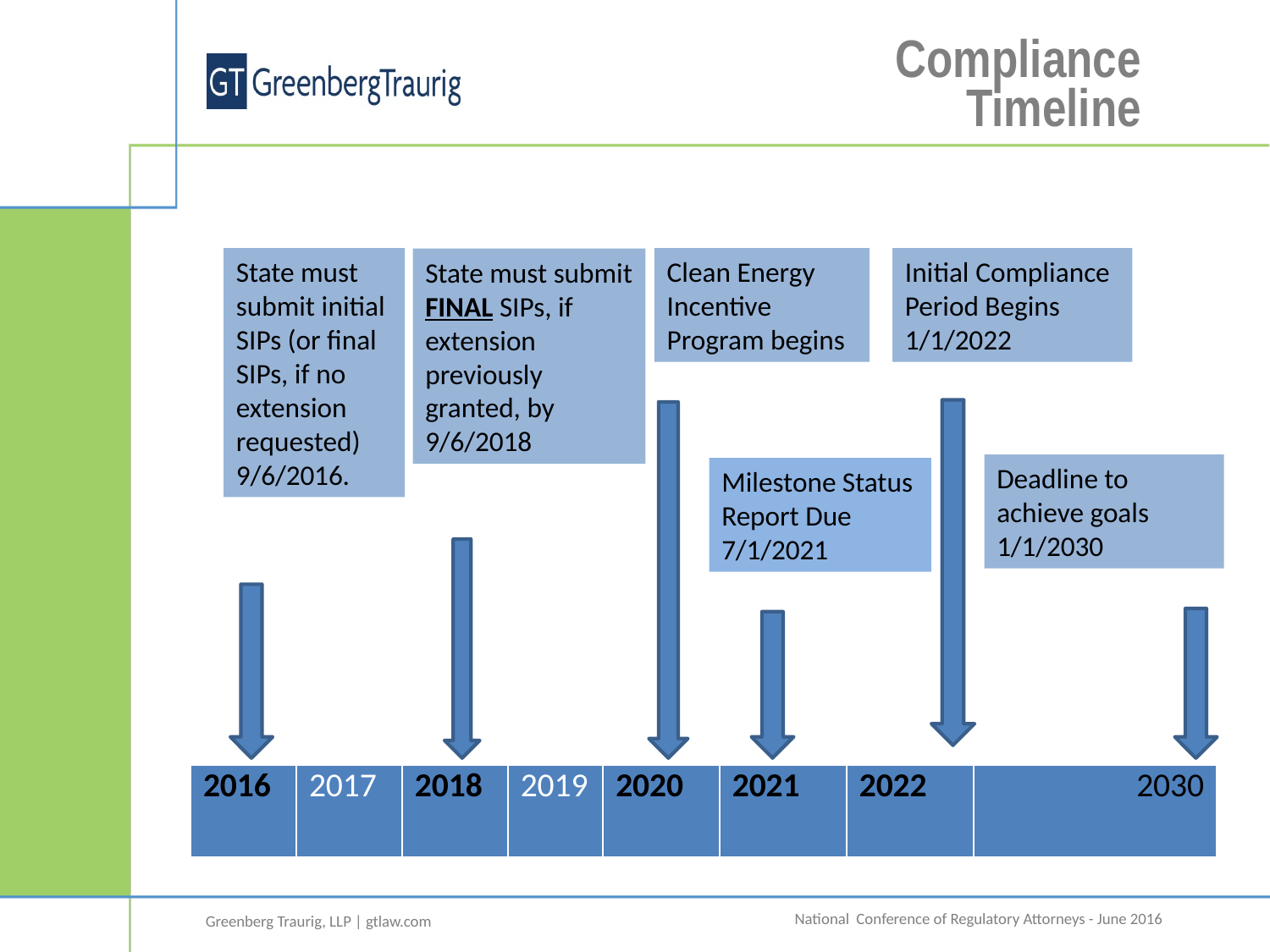

# Compliance Timeline
State must submit initial SIPs (or final SIPs, if no extension requested) 9/6/2016.
Clean Energy Incentive Program begins
Initial Compliance Period Begins 1/1/2022
State must submit FINAL SIPs, if  extension previously granted, by 9/6/2018

Deadline to achieve goals 1/1/2030
Milestone Status Report Due 7/1/2021

| 2016 | 2017 | 2018 | 2019 | 2020 | 2021 | 2022 | 2030 |
| --- | --- | --- | --- | --- | --- | --- | --- |
4